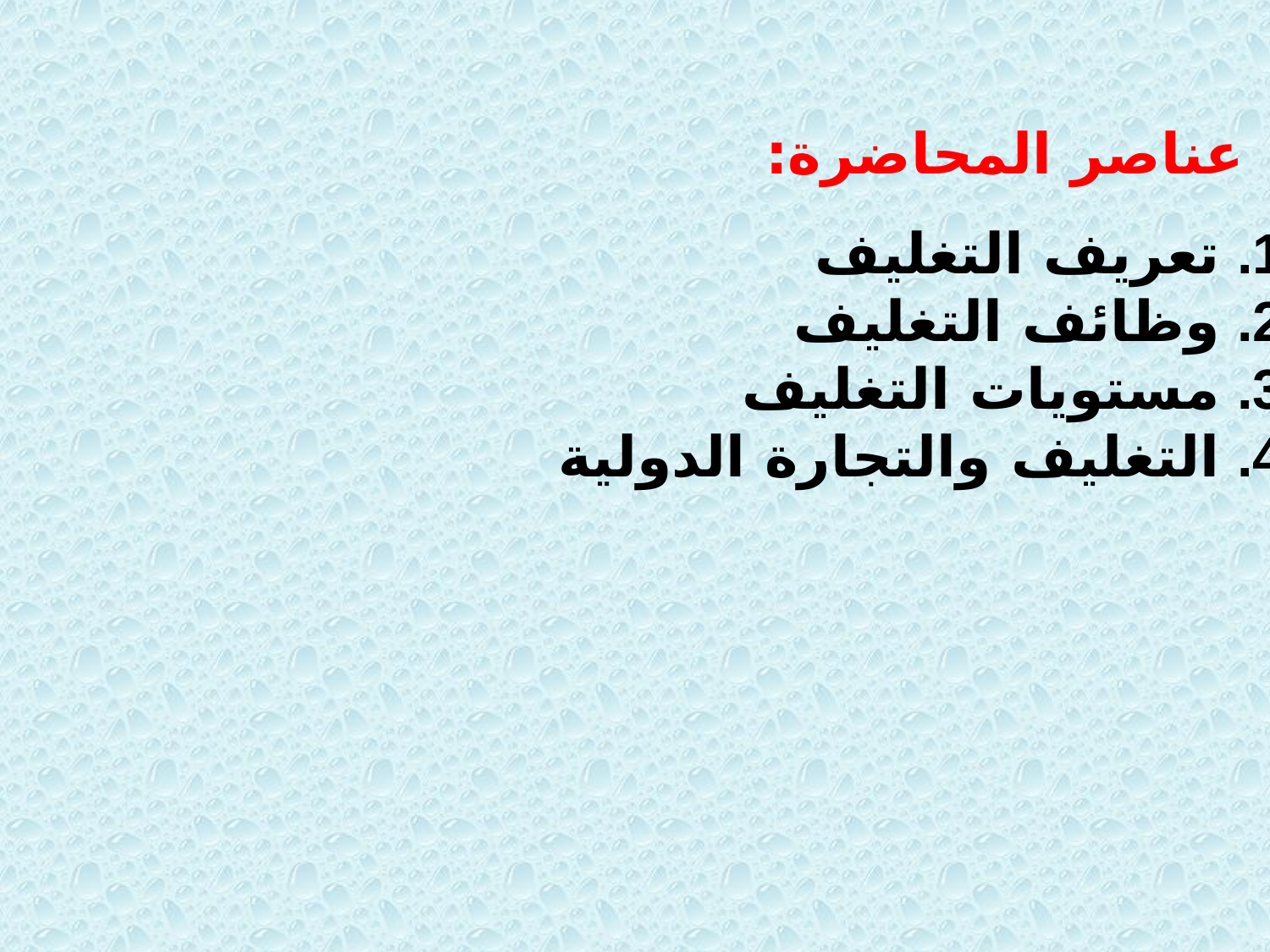

عناصر المحاضرة:
تعريف التغليف
وظائف التغليف
مستويات التغليف
التغليف والتجارة الدولية